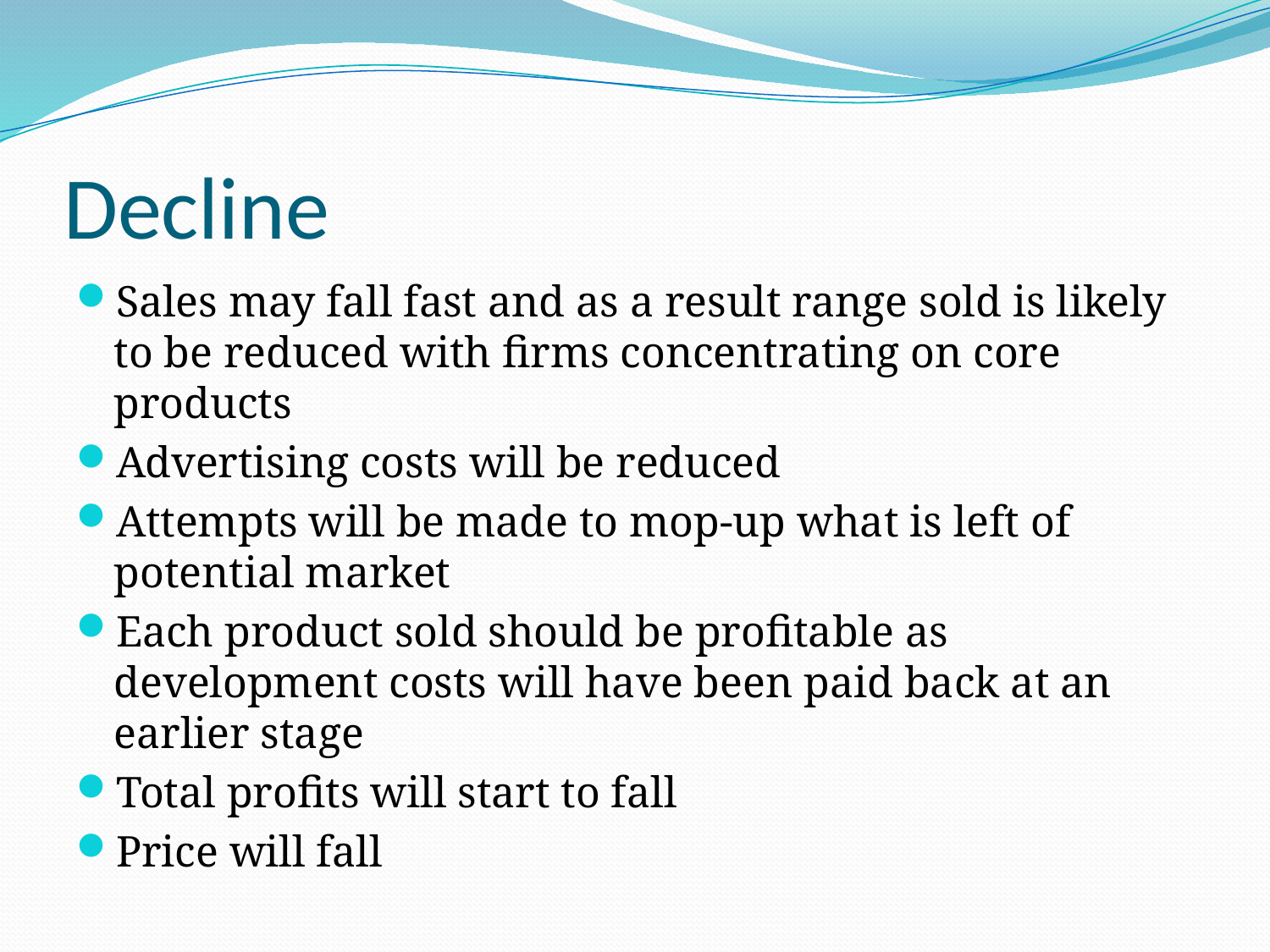

# Decline
Sales may fall fast and as a result range sold is likely to be reduced with firms concentrating on core products
Advertising costs will be reduced
Attempts will be made to mop-up what is left of potential market
Each product sold should be profitable as development costs will have been paid back at an earlier stage
Total profits will start to fall
Price will fall